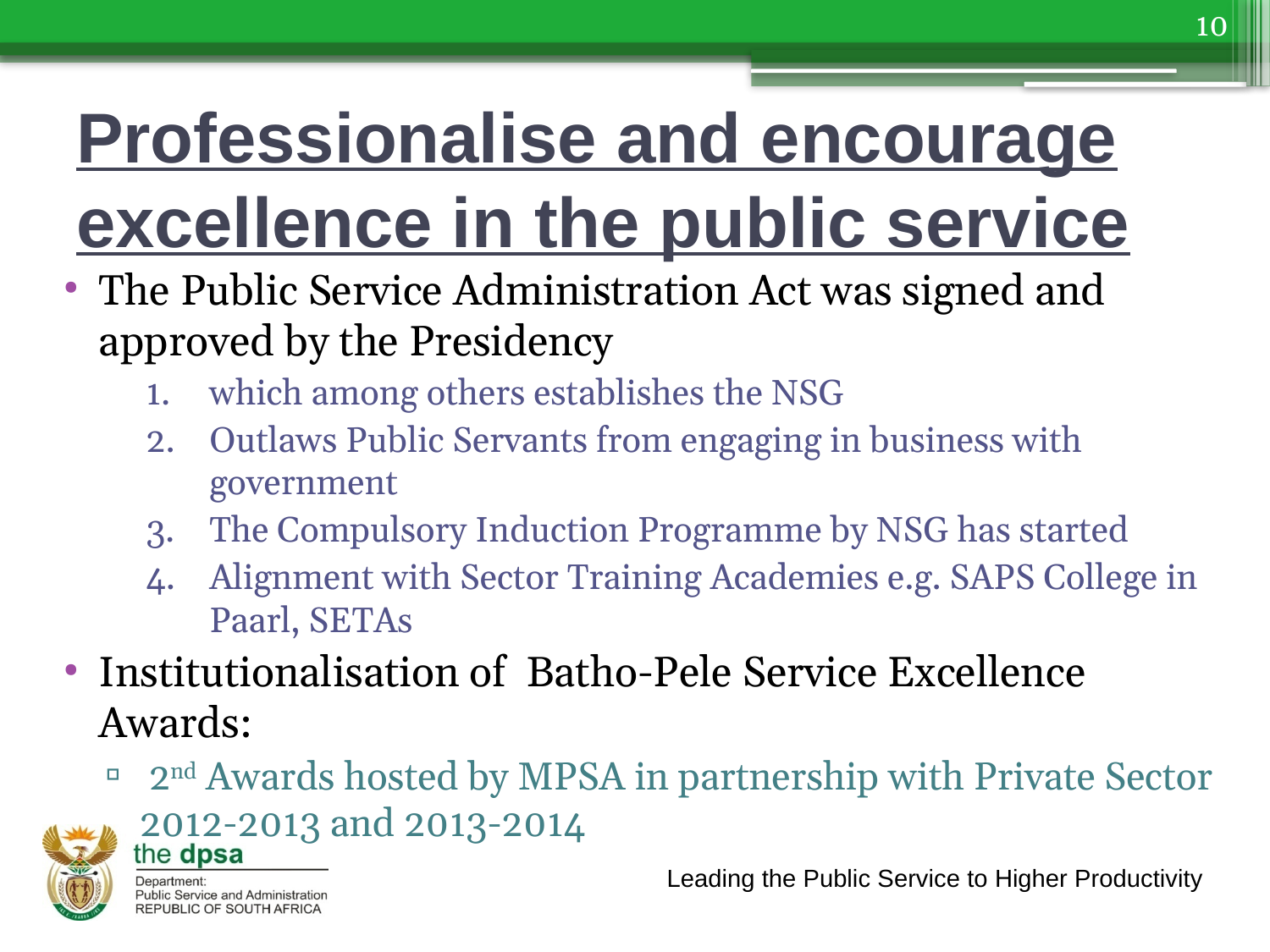

10
# Professionalise and encourage excellence in the public service
The Public Service Administration Act was signed and approved by the Presidency
which among others establishes the NSG
Outlaws Public Servants from engaging in business with government
The Compulsory Induction Programme by NSG has started
Alignment with Sector Training Academies e.g. SAPS College in Paarl, SETAs
Institutionalisation of  Batho-Pele Service Excellence Awards:
 2nd Awards hosted by MPSA in partnership with Private Sector 2012-2013 and 2013-2014